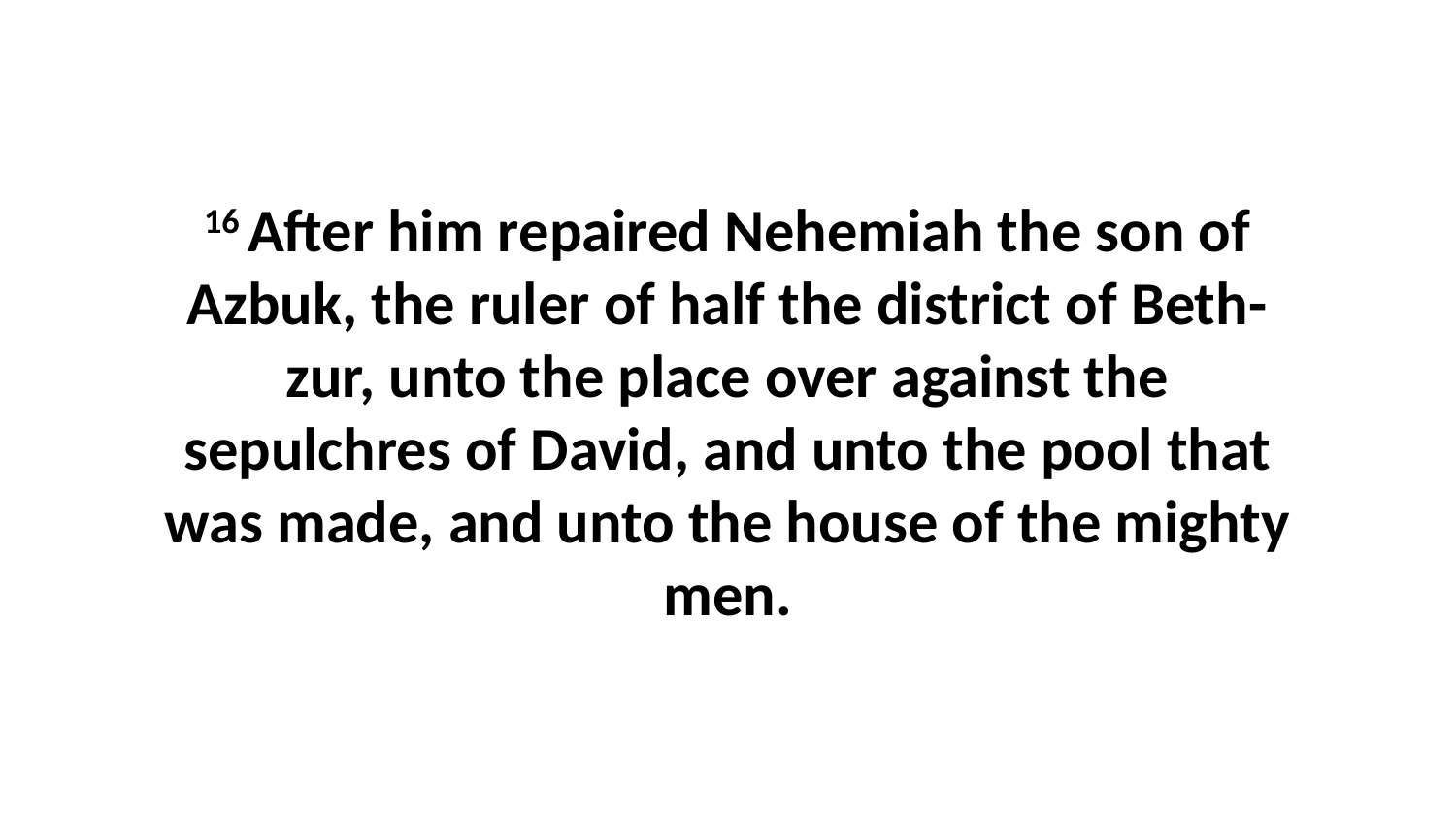

16 After him repaired Nehemiah the son of Azbuk, the ruler of half the district of Beth-zur, unto the place over against the sepulchres of David, and unto the pool that was made, and unto the house of the mighty men.